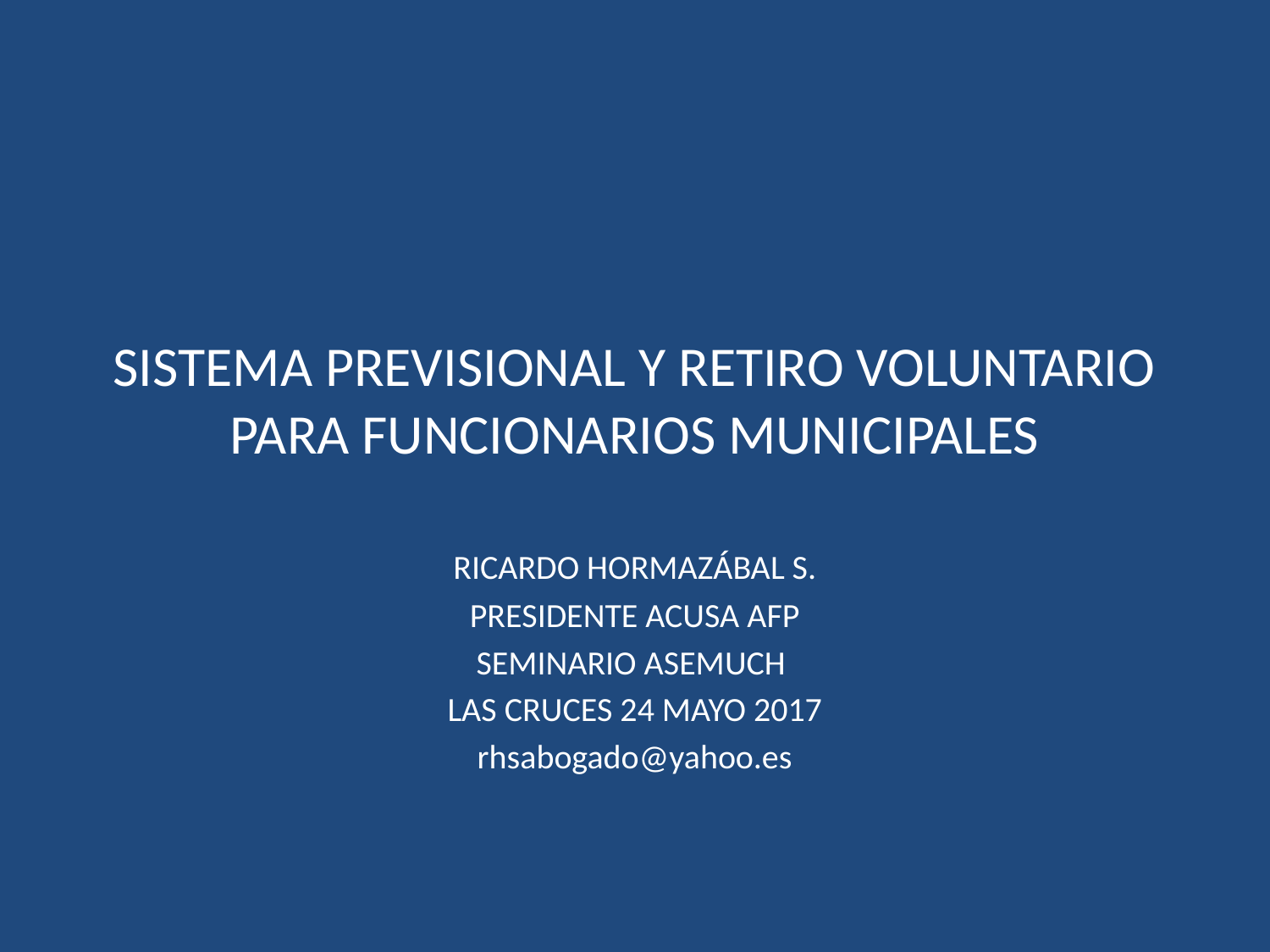

# SISTEMA PREVISIONAL Y RETIRO VOLUNTARIO PARA FUNCIONARIOS MUNICIPALES
RICARDO HORMAZÁBAL S.
PRESIDENTE ACUSA AFP
SEMINARIO ASEMUCH
LAS CRUCES 24 MAYO 2017
rhsabogado@yahoo.es